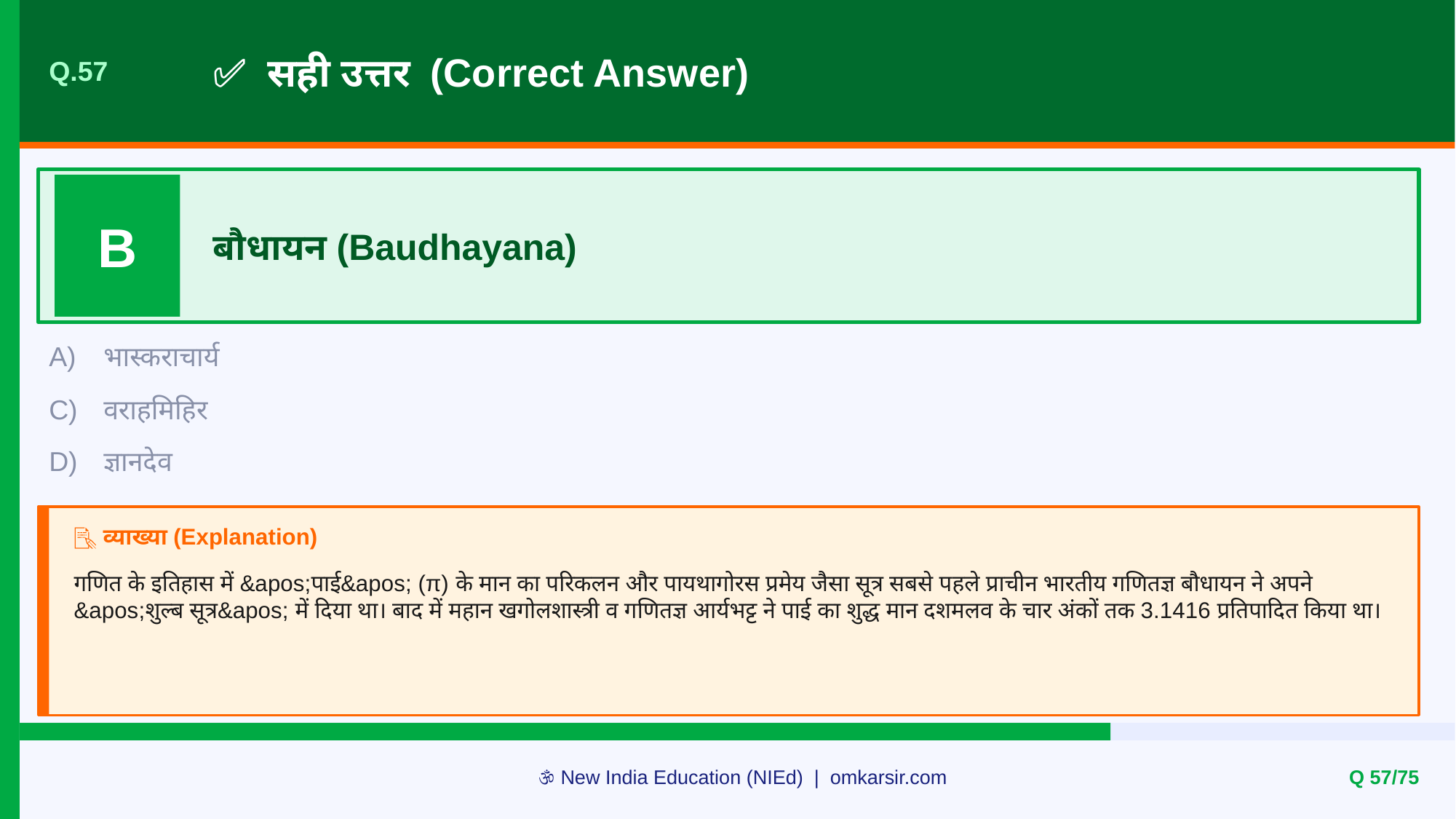

✅  सही उत्तर  (Correct Answer)
Q.57

B
बौधायन (Baudhayana)
A)
भास्कराचार्य
C)
वराहमिहिर
D)
ज्ञानदेव

📝 व्याख्या (Explanation)
गणित के इतिहास में &apos;पाई&apos; (π) के मान का परिकलन और पायथागोरस प्रमेय जैसा सूत्र सबसे पहले प्राचीन भारतीय गणितज्ञ बौधायन ने अपने &apos;शुल्ब सूत्र&apos; में दिया था। बाद में महान खगोलशास्त्री व गणितज्ञ आर्यभट्ट ने पाई का शुद्ध मान दशमलव के चार अंकों तक 3.1416 प्रतिपादित किया था।

🕉️ New India Education (NIEd)  |  omkarsir.com
Q 57/75